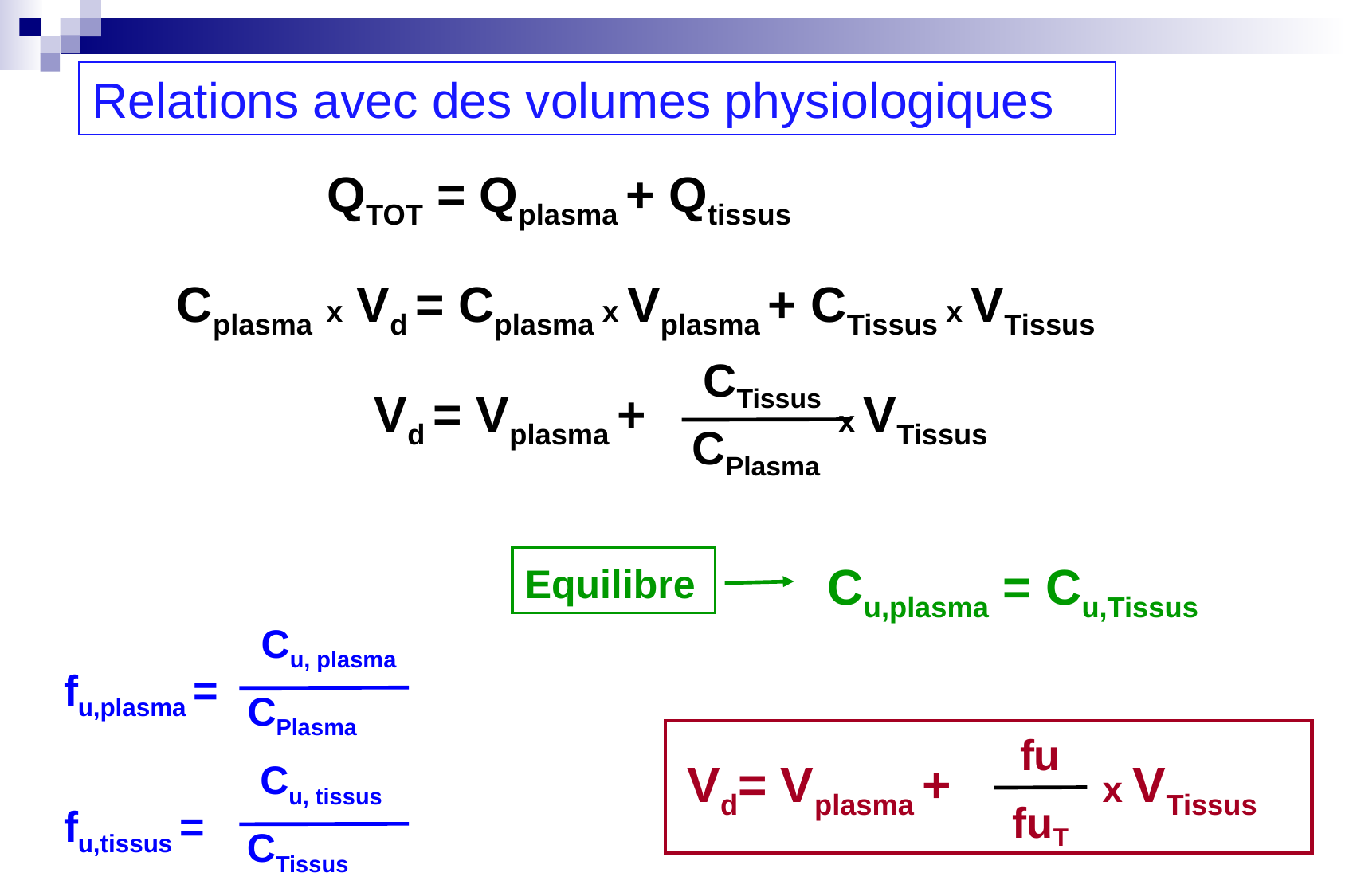

Relations avec des volumes physiologiques
QTOT = Qplasma + Qtissus
Cplasma x Vd = Cplasma x Vplasma + CTissus x VTissus
CTissus
CPlasma

Vd = Vplasma +              x VTissus
Cu,plasma = Cu,Tissus

Equilibre
Cu, plasma
CPlasma

fu,plasma =

fu

fuT
Vd= Vplasma +           x VTissus
Cu, tissus
CTissus

fu,tissus =